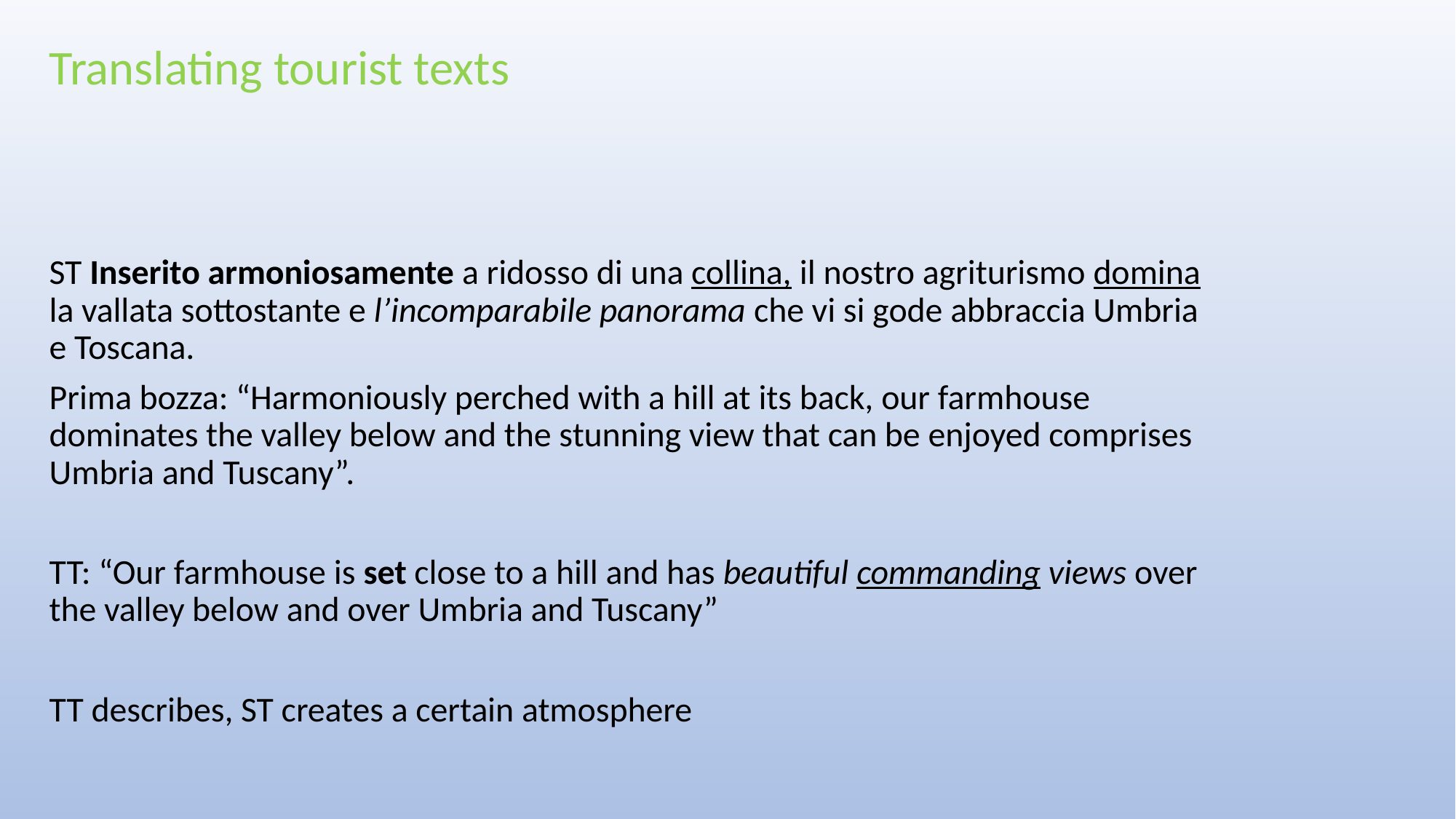

Translating tourist texts

ST Inserito armoniosamente a ridosso di una collina, il nostro agriturismo domina la vallata sottostante e l’incomparabile panorama che vi si gode abbraccia Umbria e Toscana.
Prima bozza: “Harmoniously perched with a hill at its back, our farmhouse dominates the valley below and the stunning view that can be enjoyed comprises Umbria and Tuscany”.

TT: “Our farmhouse is set close to a hill and has beautiful commanding views over the valley below and over Umbria and Tuscany”

TT describes, ST creates a certain atmosphere